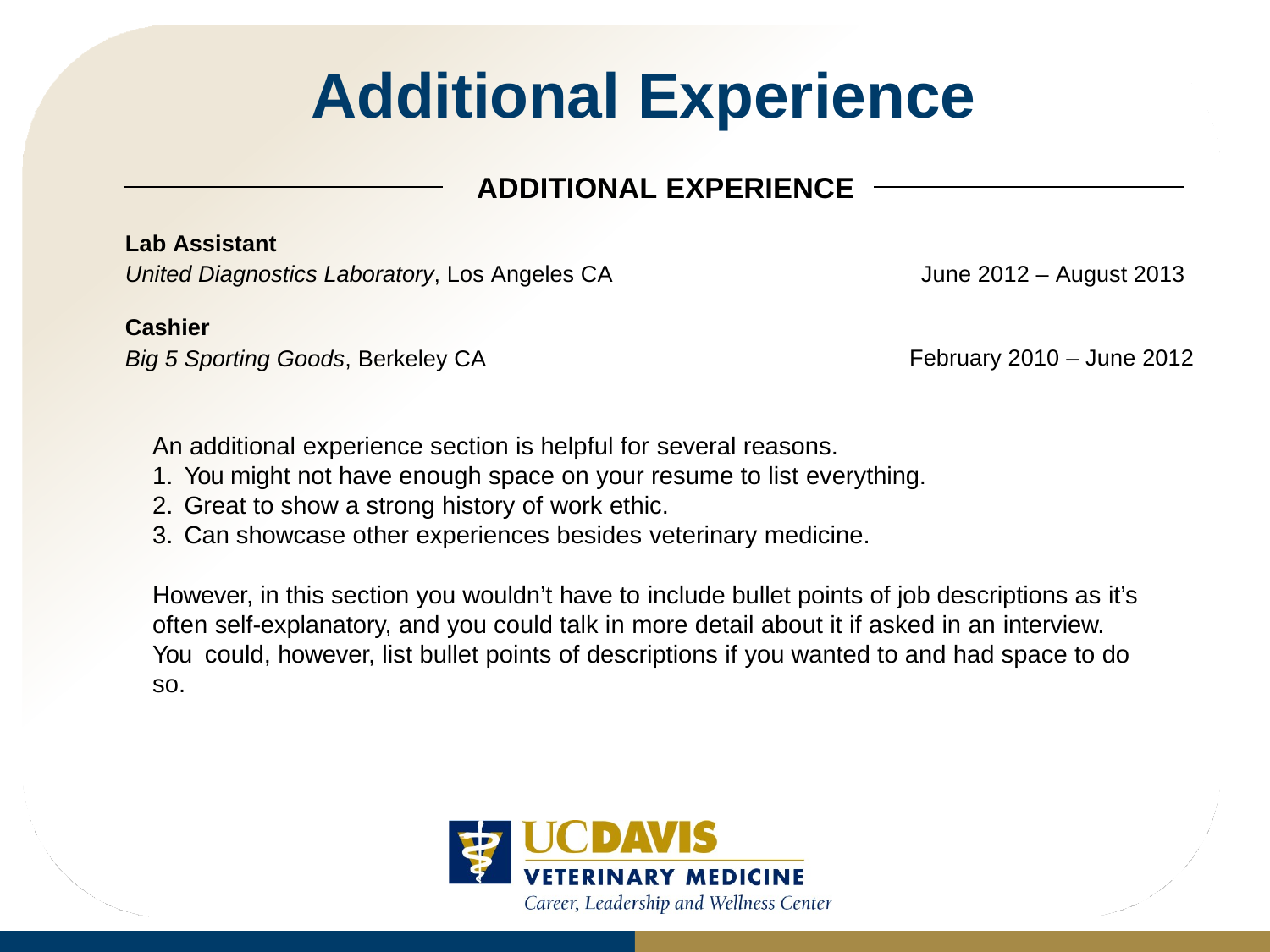

# Additional Experience
ADDITIONAL EXPERIENCE

Lab Assistant
United Diagnostics Laboratory, Los Angeles CA
June 2012 – August 2013
Cashier
Big 5 Sporting Goods, Berkeley CA
February 2010 – June 2012
An additional experience section is helpful for several reasons.
You might not have enough space on your resume to list everything.
Great to show a strong history of work ethic.
Can showcase other experiences besides veterinary medicine.

However, in this section you wouldn’t have to include bullet points of job descriptions as it’s  often self-explanatory, and you could talk in more detail about it if asked in an interview. You  could, however, list bullet points of descriptions if you wanted to and had space to do so.